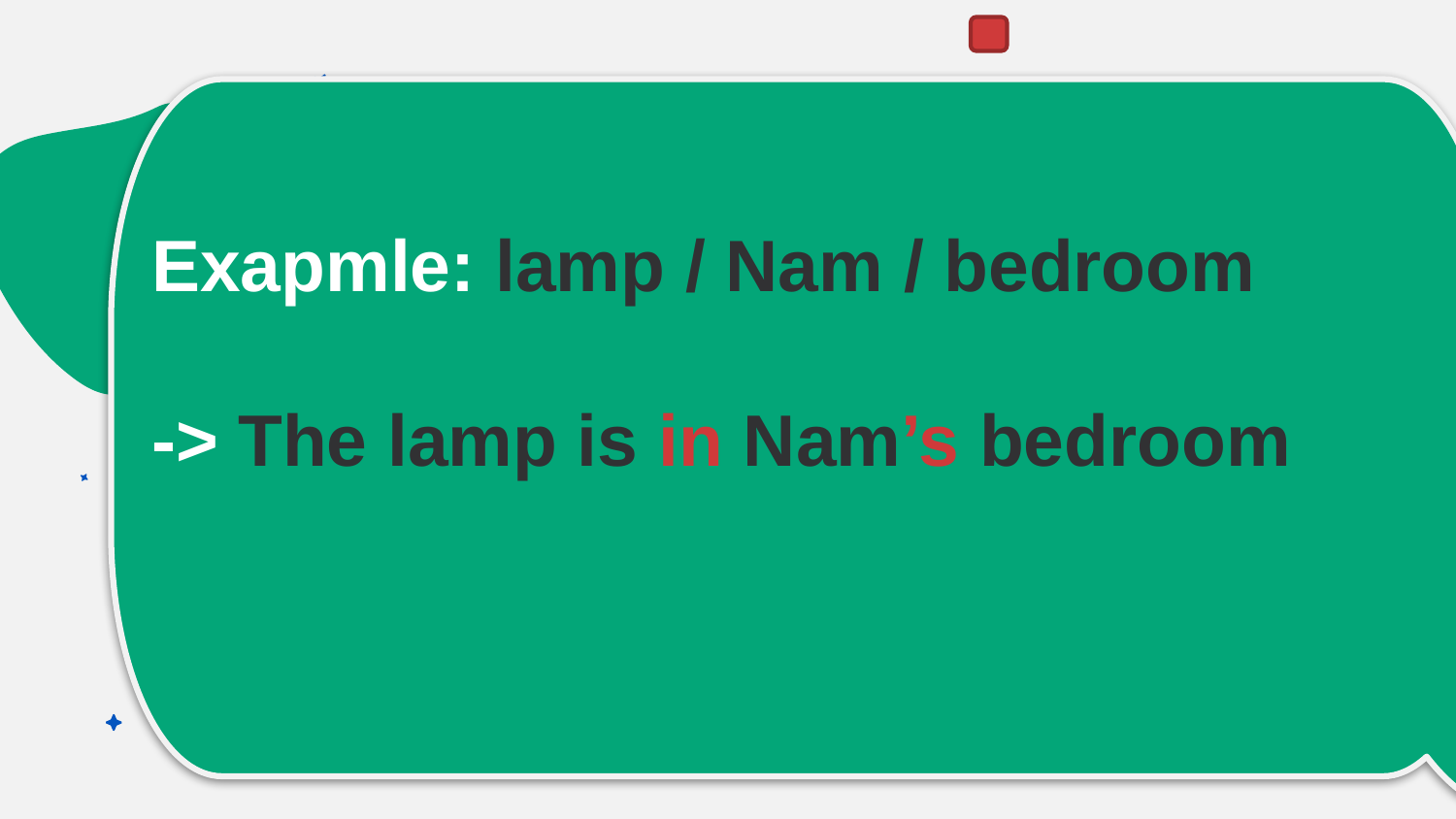

04
Exapmle: lamp / Nam / bedroom

-> The lamp is in Nam’s bedroom
# WRAP UP